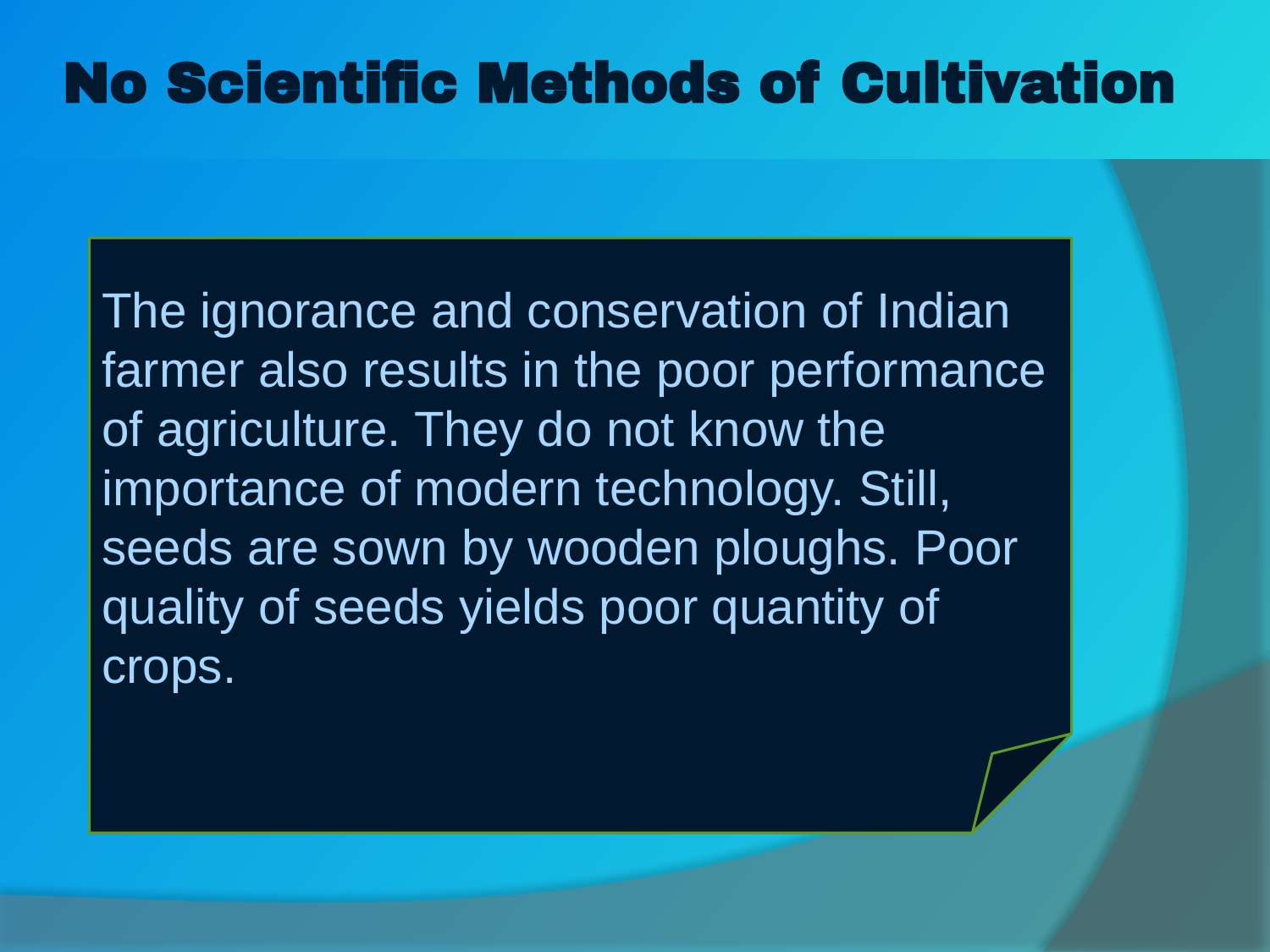

# No Scientific Methods of Cultivation
The ignorance and conservation of Indian farmer also results in the poor performance of agriculture. They do not know the importance of modern technology. Still, seeds are sown by wooden ploughs. Poor quality of seeds yields poor quantity of crops.